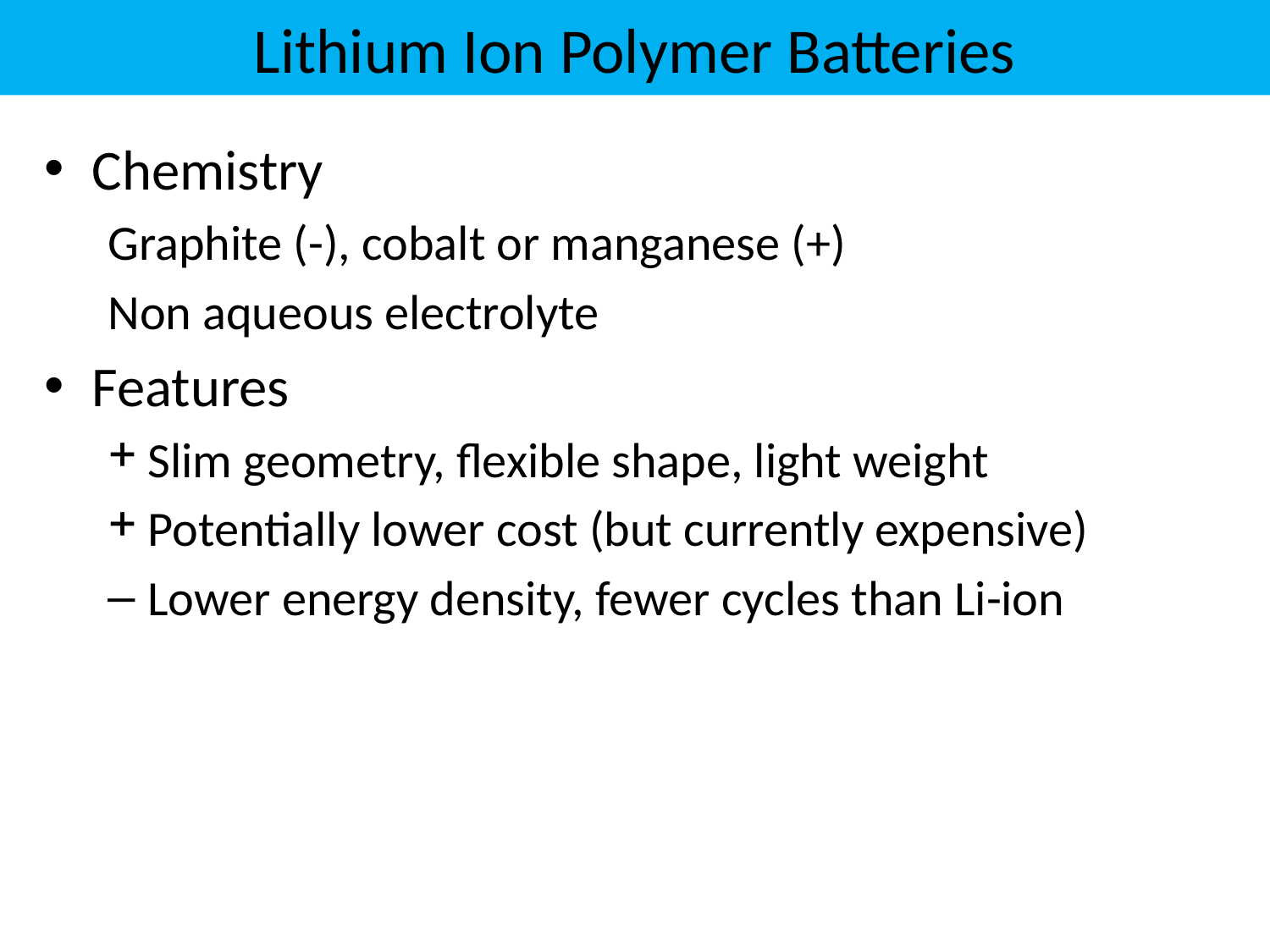

# Lithium Ion Polymer Batteries
Chemistry
Graphite (-), cobalt or manganese (+)
Non aqueous electrolyte
Features
Slim geometry, flexible shape, light weight
Potentially lower cost (but currently expensive)
Lower energy density, fewer cycles than Li-ion